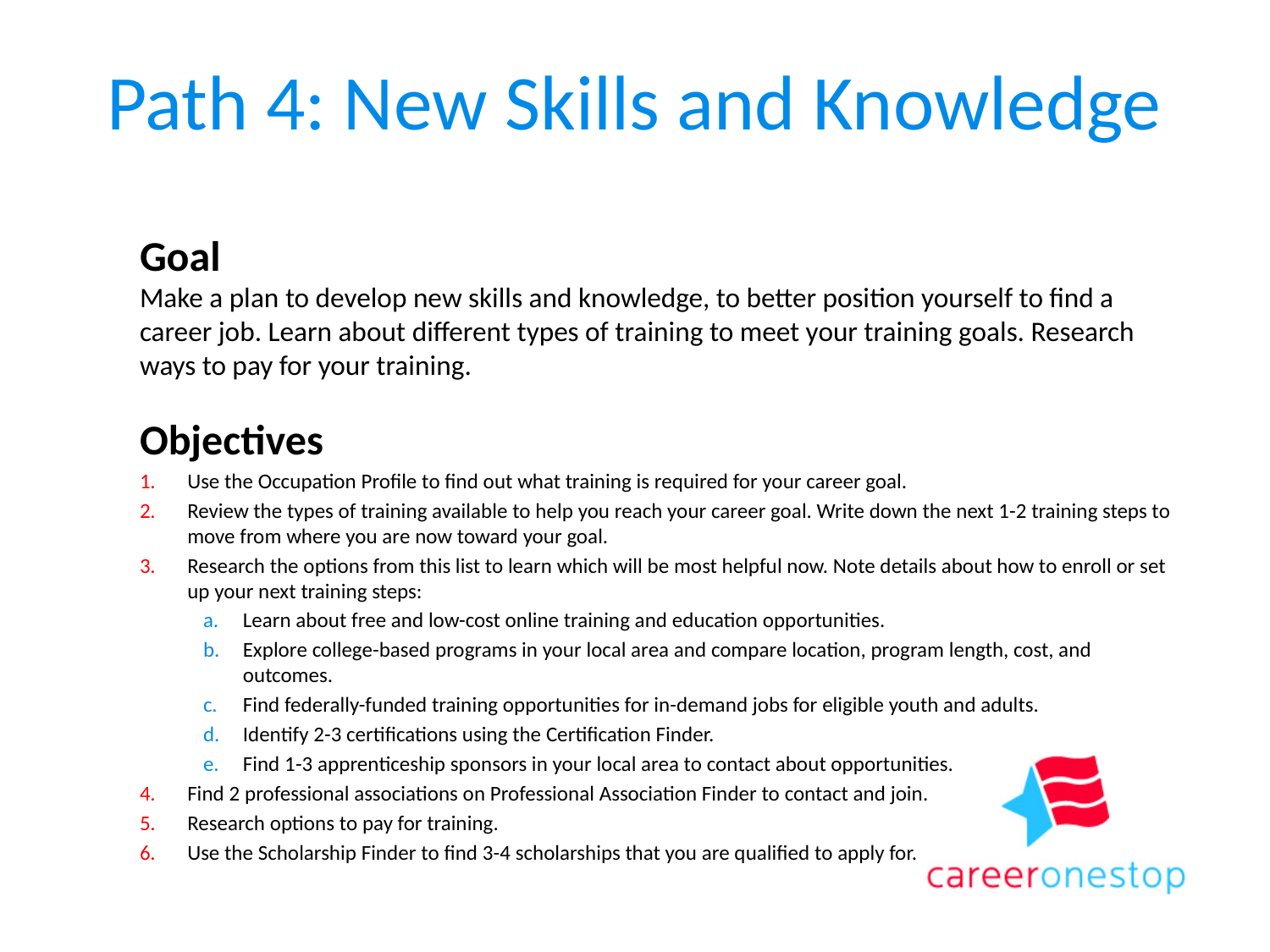

# Path 4: New Skills and Knowledge
Goal
Make a plan to develop new skills and knowledge, to better position yourself to find a career job. Learn about different types of training to meet your training goals. Research ways to pay for your training.
Objectives
Use the Occupation Profile to find out what training is required for your career goal.
Review the types of training available to help you reach your career goal. Write down the next 1-2 training steps to move from where you are now toward your goal.
Research the options from this list to learn which will be most helpful now. Note details about how to enroll or set up your next training steps:
Learn about free and low-cost online training and education opportunities.
Explore college-based programs in your local area and compare location, program length, cost, and outcomes.
Find federally-funded training opportunities for in-demand jobs for eligible youth and adults.
Identify 2-3 certifications using the Certification Finder.
Find 1-3 apprenticeship sponsors in your local area to contact about opportunities.
Find 2 professional associations on Professional Association Finder to contact and join.
Research options to pay for training.
Use the Scholarship Finder to find 3-4 scholarships that you are qualified to apply for.